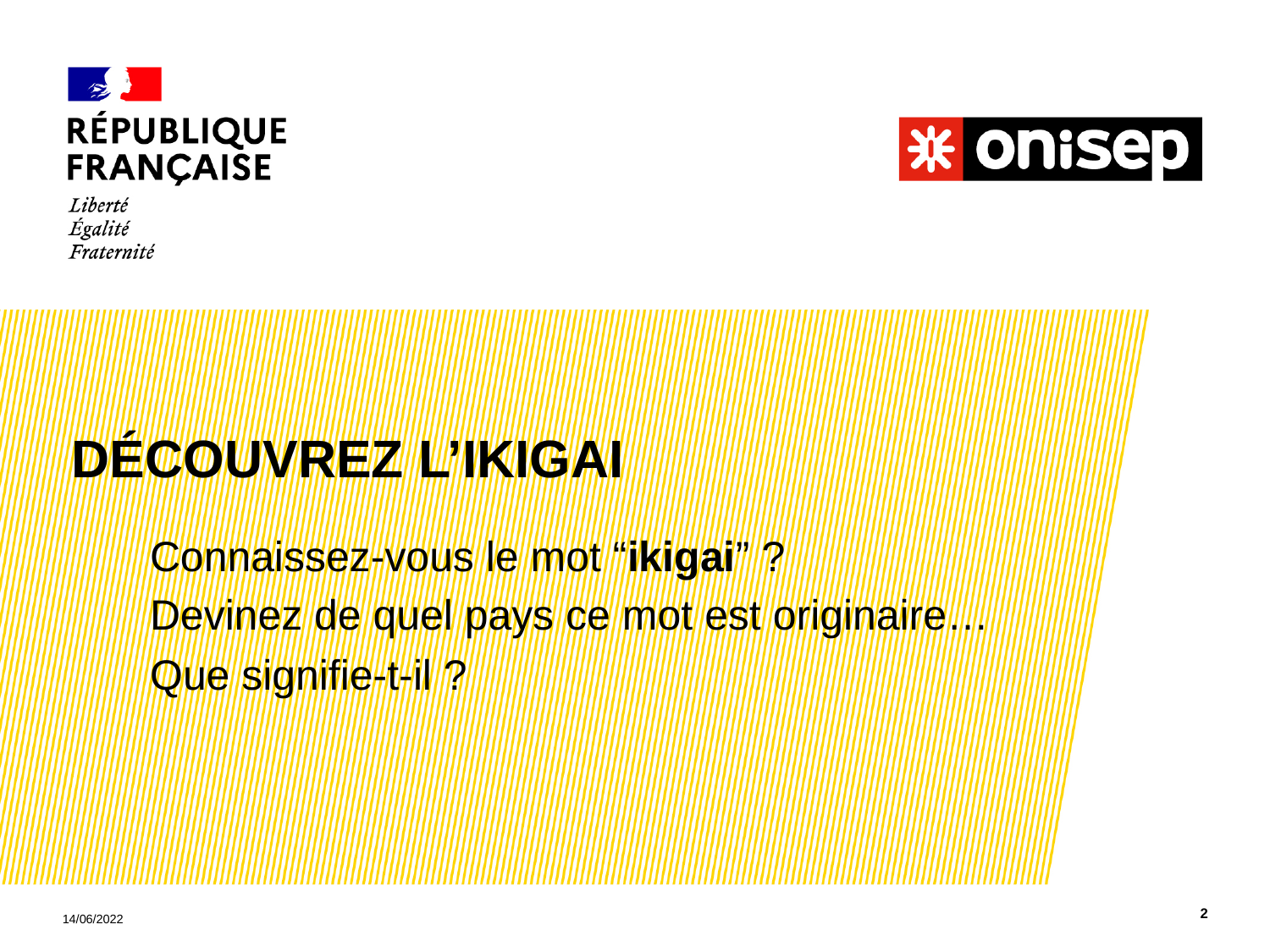

# Découvrez l’ikigaI
Connaissez-vous le mot “ikigai” ?
Devinez de quel pays ce mot est originaire…
Que signifie-t-il ?

2
14/06/2022